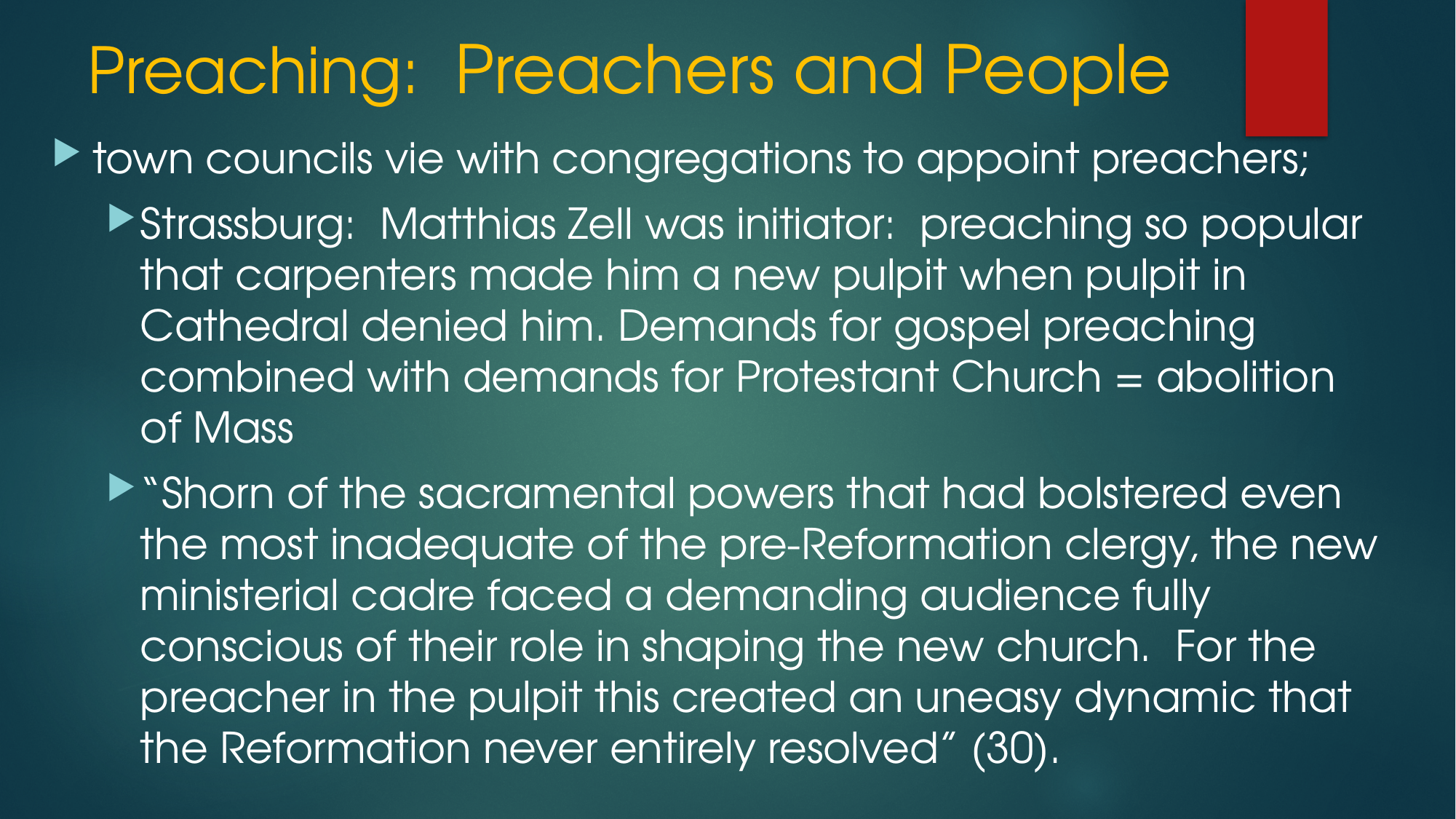

# Preaching:  Preachers and People
town councils vie with congregations to appoint preachers;
Strassburg:  Matthias Zell was initiator:  preaching so popular that carpenters made him a new pulpit when pulpit in Cathedral denied him. Demands for gospel preaching combined with demands for Protestant Church = abolition of Mass
“Shorn of the sacramental powers that had bolstered even the most inadequate of the pre-Reformation clergy, the new ministerial cadre faced a demanding audience fully conscious of their role in shaping the new church.  For the preacher in the pulpit this created an uneasy dynamic that the Reformation never entirely resolved” (30).